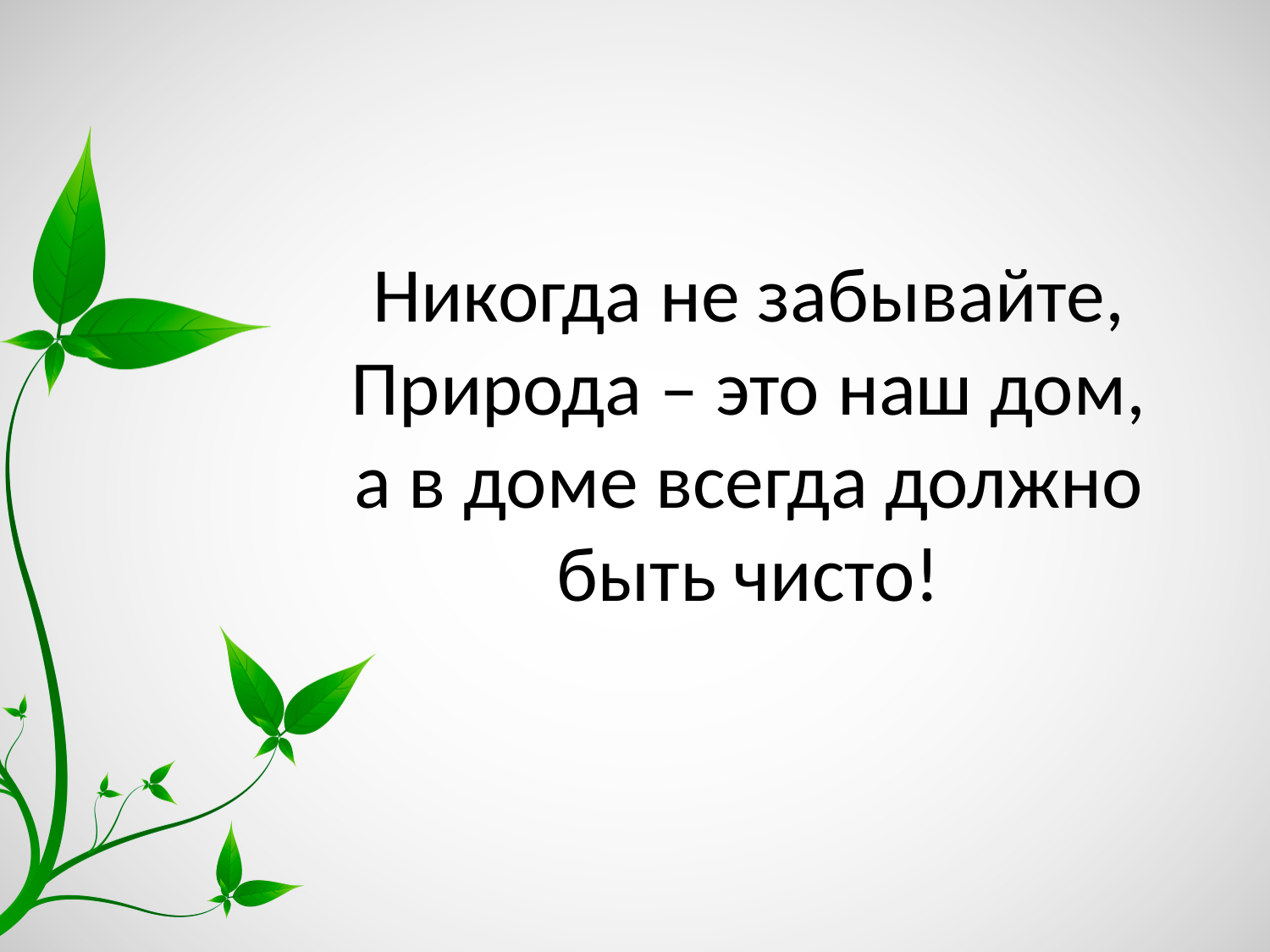

Никогда не забывайте, Природа – это наш дом, а в доме всегда должно быть чисто!